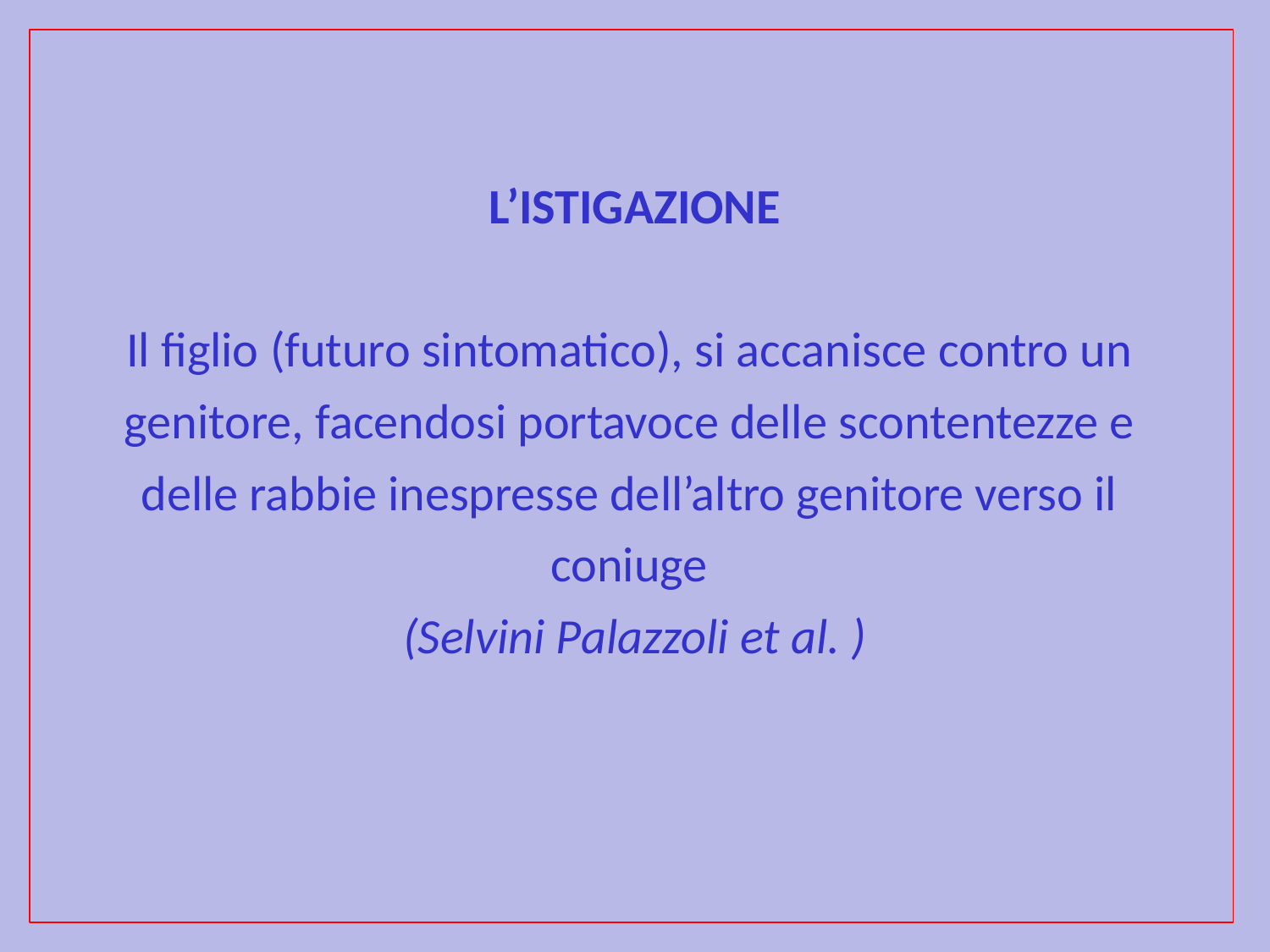

L’ISTIGAZIONE

Il figlio (futuro sintomatico), si accanisce contro un
genitore, facendosi portavoce delle scontentezze e
delle rabbie inespresse dell’altro genitore verso il
coniuge
(Selvini Palazzoli et al. )